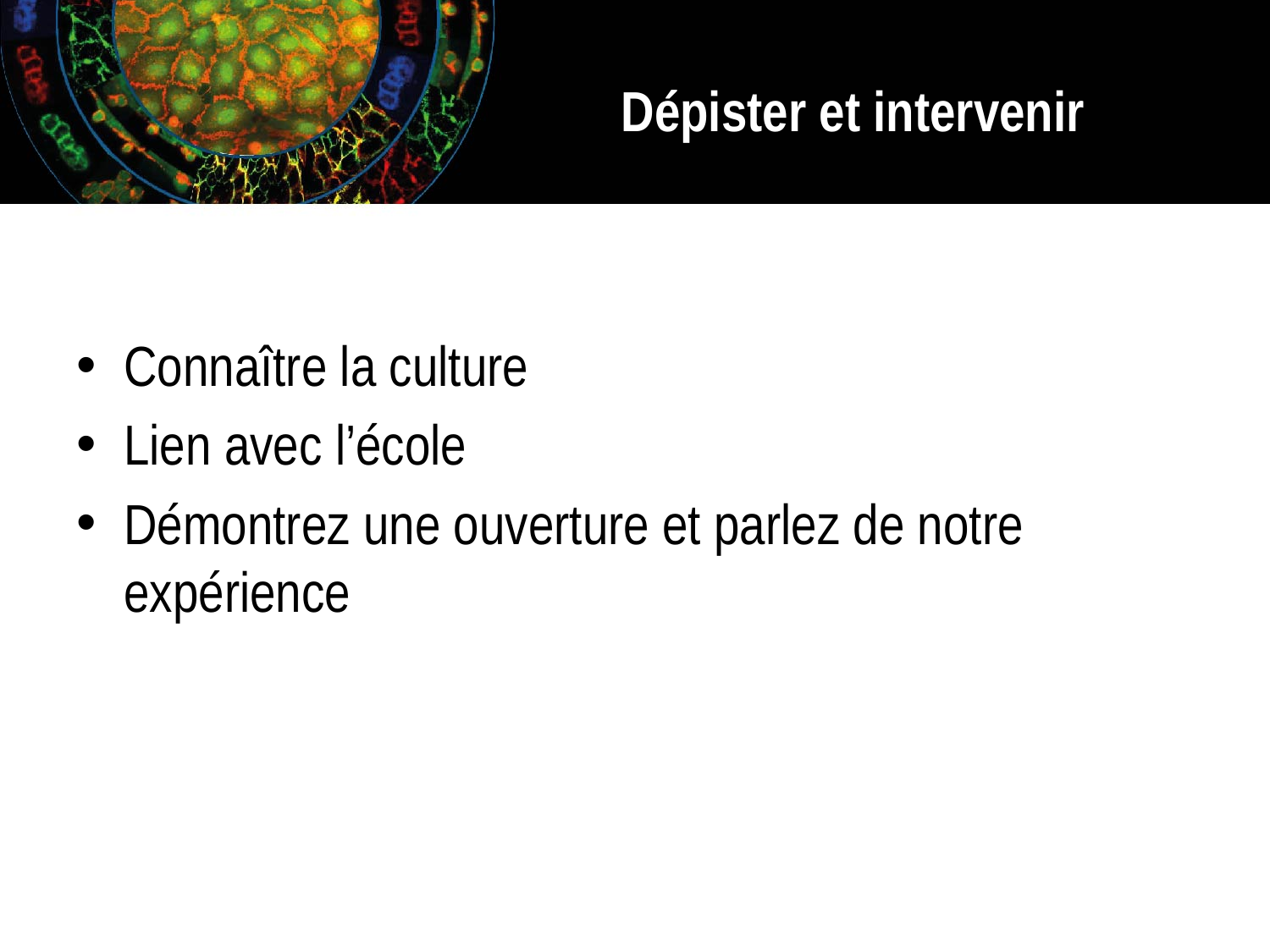

# Dépister et intervenir
Connaître la culture
Lien avec l’école
Démontrez une ouverture et parlez de notre expérience